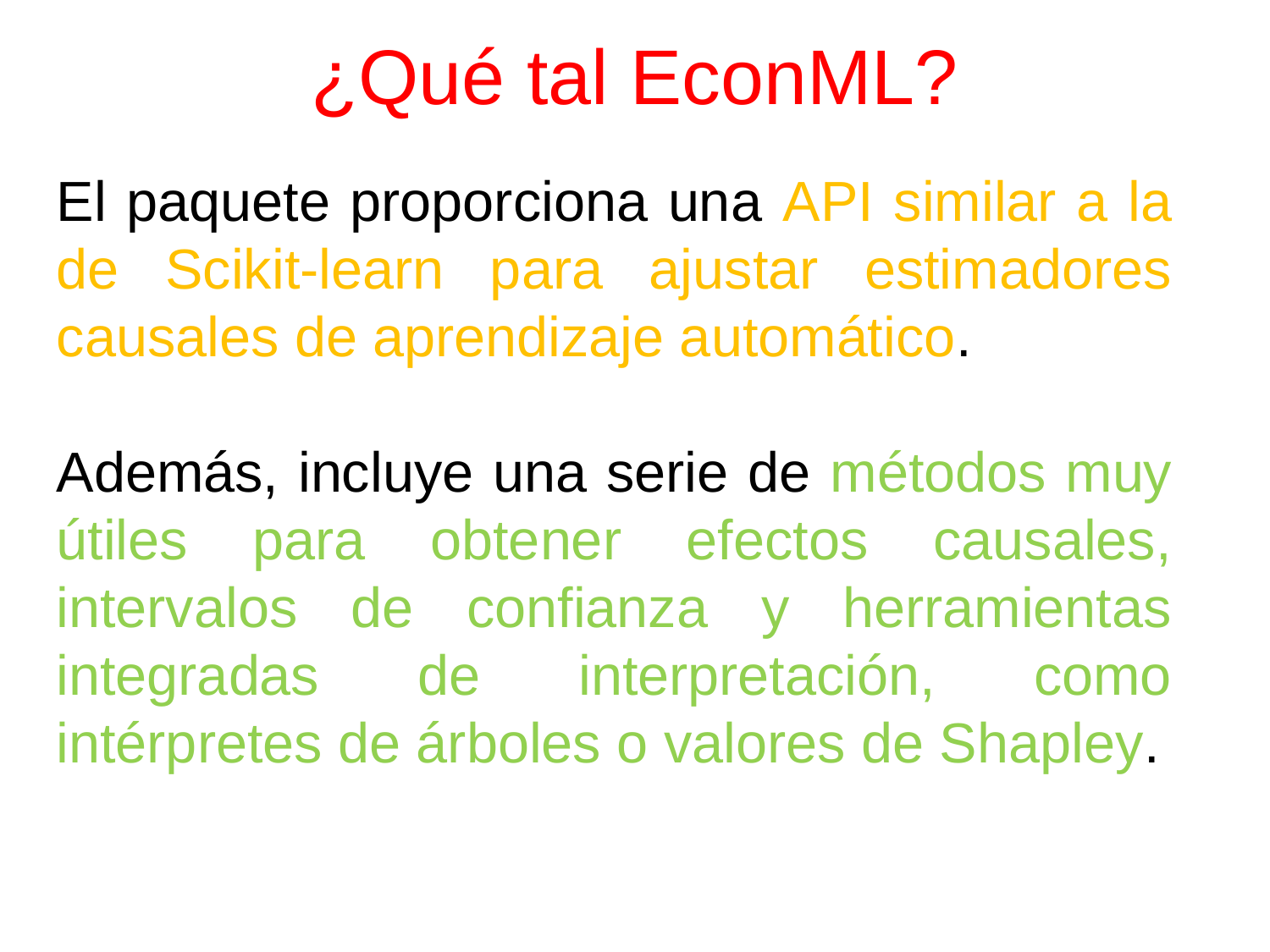

# ¿Qué tal EconML?
El paquete proporciona una API similar a la de Scikit-learn para ajustar estimadores causales de aprendizaje automático.

Además, incluye una serie de métodos muy útiles para obtener efectos causales, intervalos de confianza y herramientas integradas de interpretación, como intérpretes de árboles o valores de Shapley.